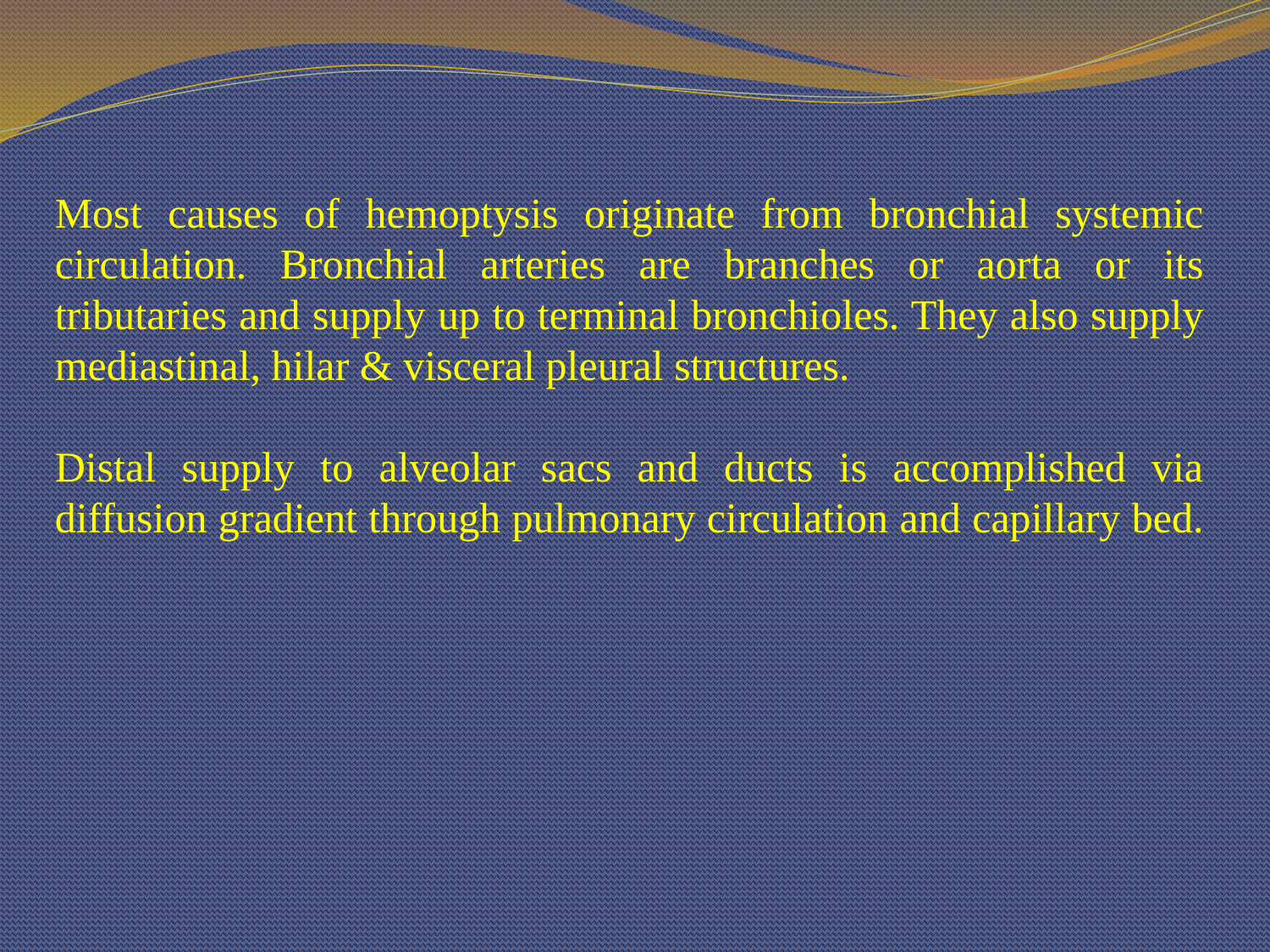

Most causes of hemoptysis originate from bronchial systemic circulation. Bronchial arteries are branches or aorta or its tributaries and supply up to terminal bronchioles. They also supply mediastinal, hilar & visceral pleural structures.

Distal supply to alveolar sacs and ducts is accomplished via diffusion gradient through pulmonary circulation and capillary bed.